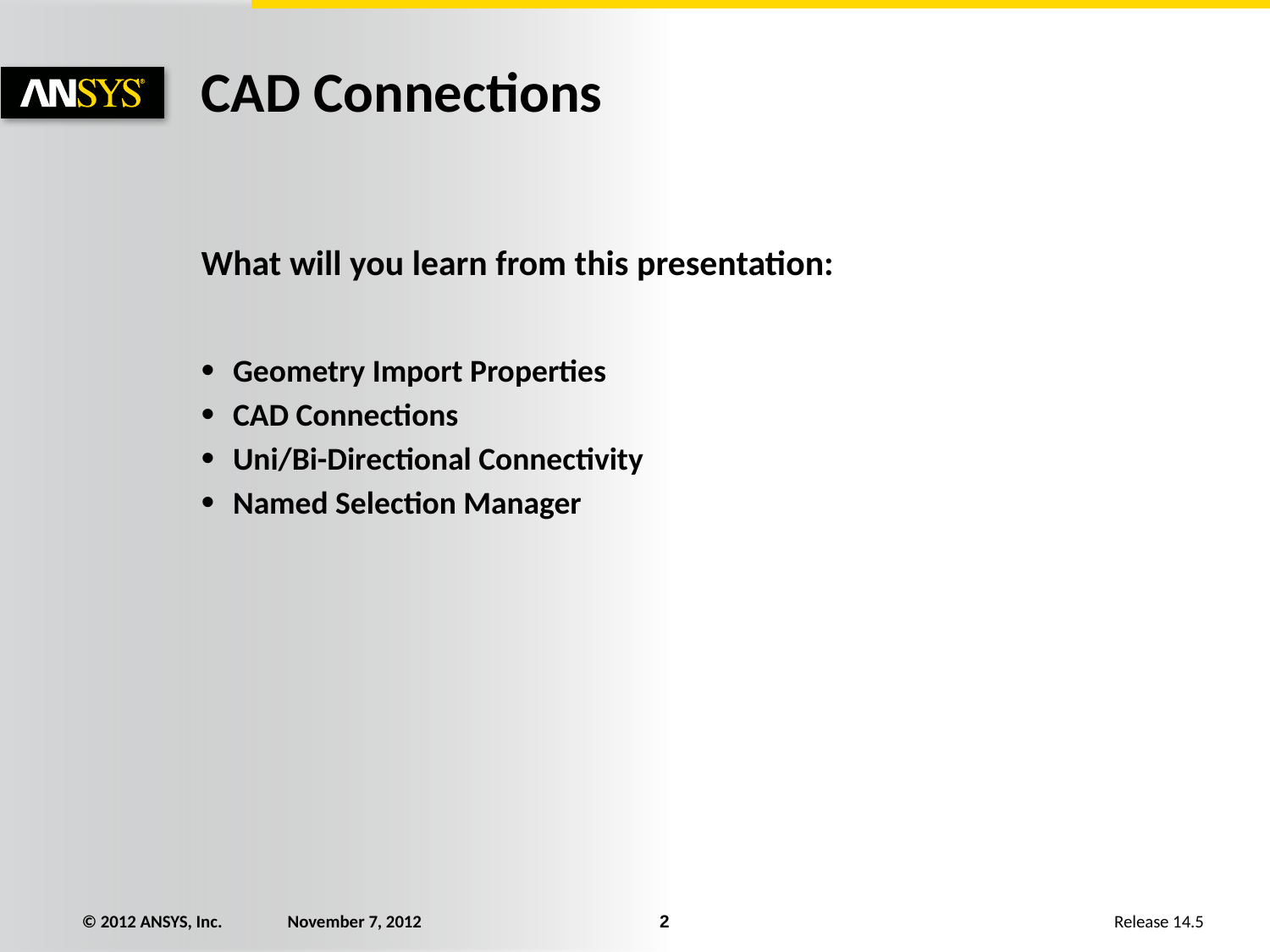

# CAD Connections
What will you learn from this presentation:

Geometry Import Properties
CAD Connections
Uni/Bi-Directional Connectivity
Named Selection Manager